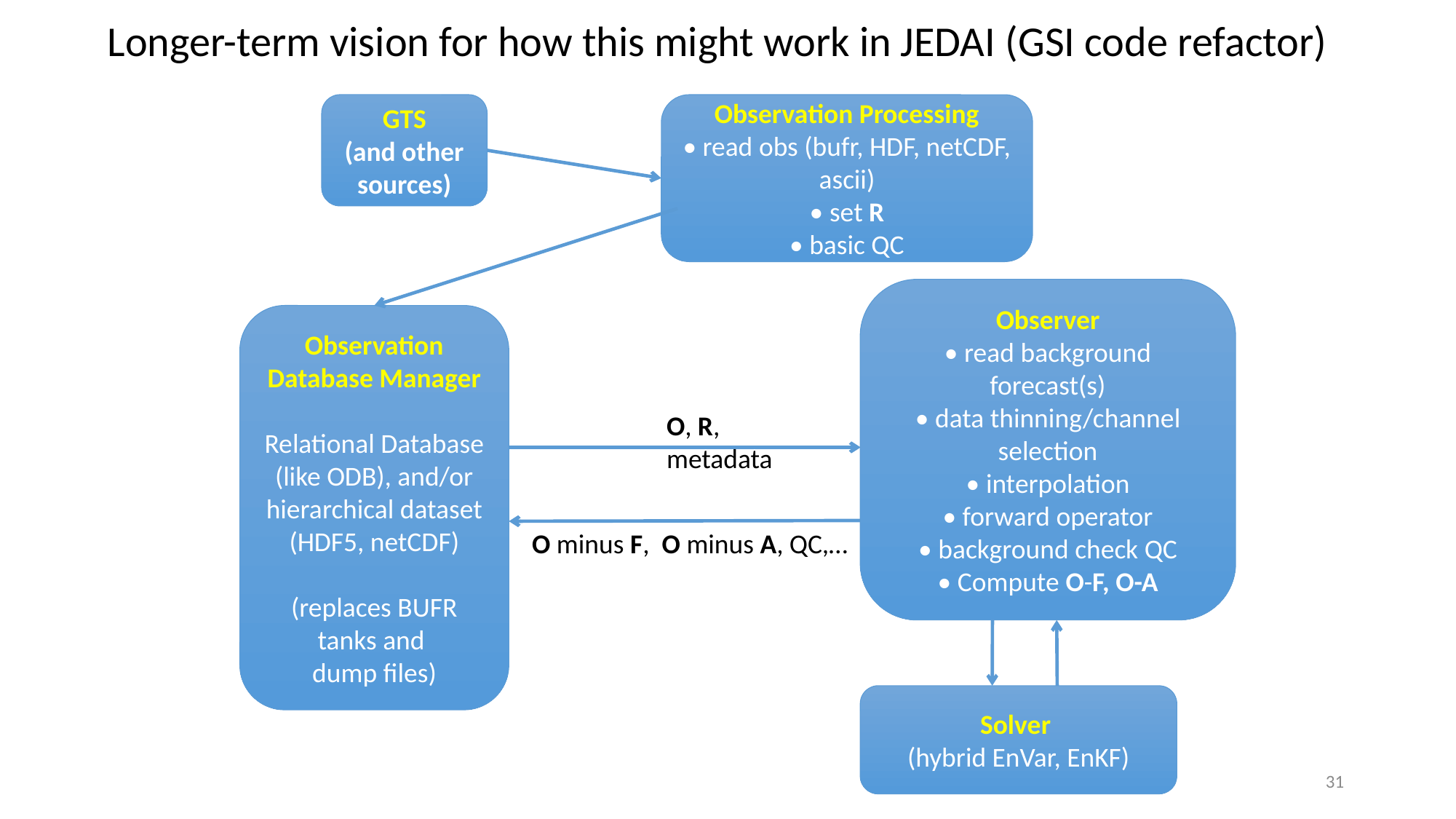

Longer-term vision for how this might work in JEDAI (GSI code refactor)
GTS
(and other sources)
Observation Processing
• read obs (bufr, HDF, netCDF, ascii)
• set R
• basic QC
Observer
• read background forecast(s)
• data thinning/channel selection
• interpolation
• forward operator
• background check QC
• Compute O-F, O-A

Observation Database Manager

Relational Database (like ODB), and/or hierarchical dataset (HDF5, netCDF)

(replaces BUFR tanks and
dump files)

O, R, metadata
O minus F,  O minus A, QC,…
Solver
(hybrid EnVar, EnKF)
31